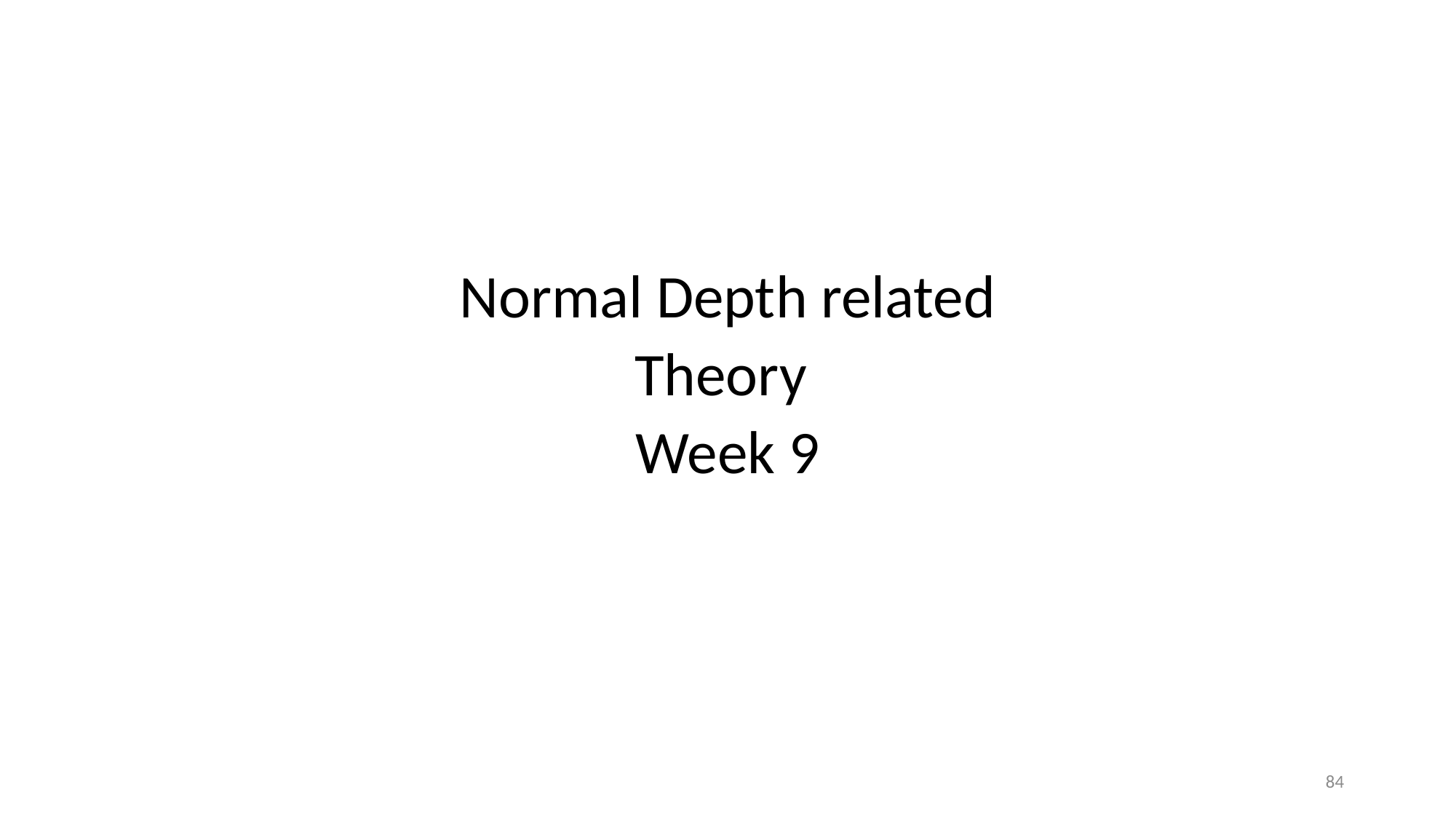

Normal Depth related Theory
Week 9
84